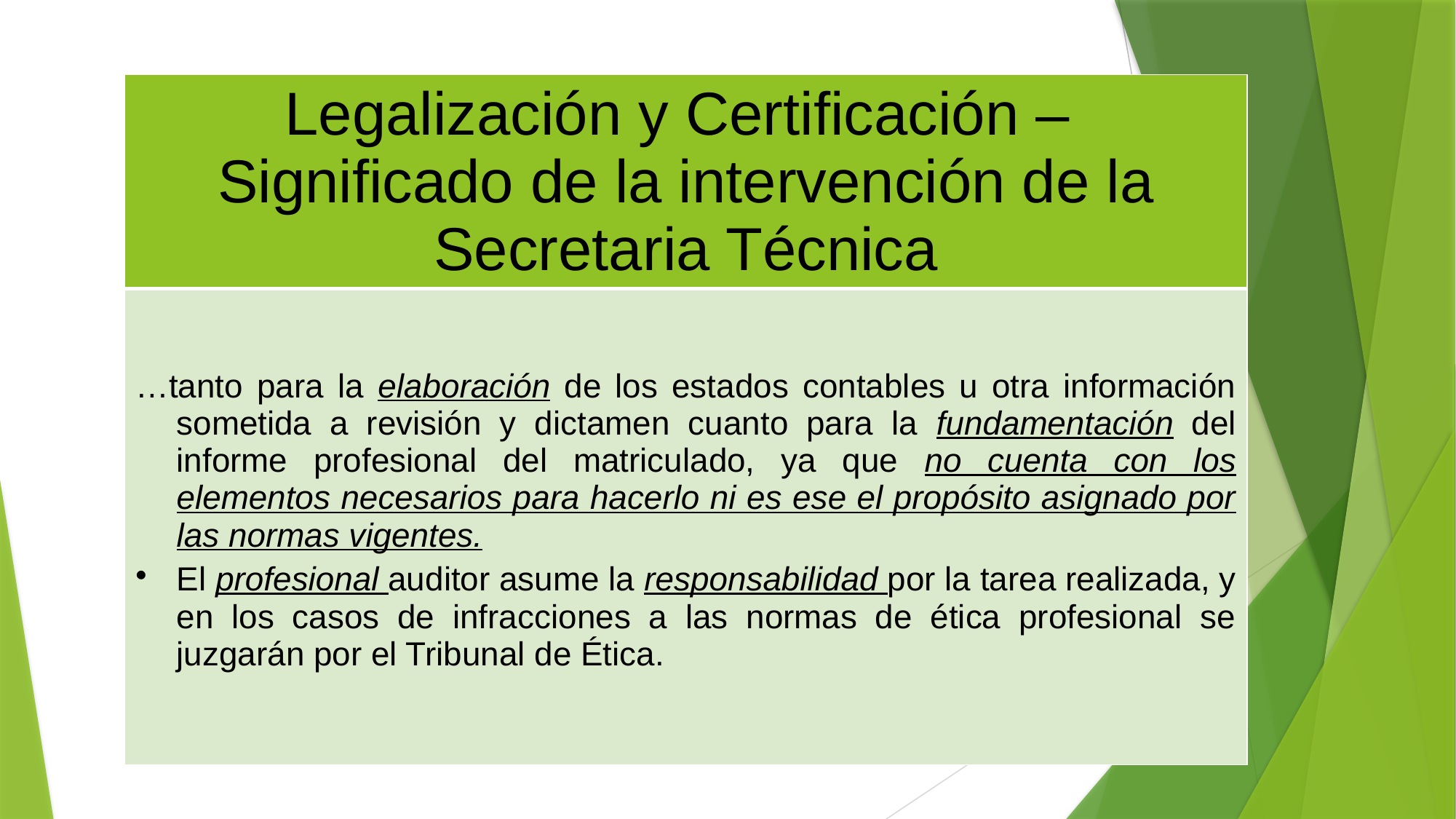

| Legalización y Certificación – Significado de la intervención de la Secretaria Técnica |
| --- |
| …tanto para la elaboración de los estados contables u otra información sometida a revisión y dictamen cuanto para la fundamentación del informe profesional del matriculado, ya que no cuenta con los elementos necesarios para hacerlo ni es ese el propósito asignado por las normas vigentes. El profesional auditor asume la responsabilidad por la tarea realizada, y en los casos de infracciones a las normas de ética profesional se juzgarán por el Tribunal de Ética. |